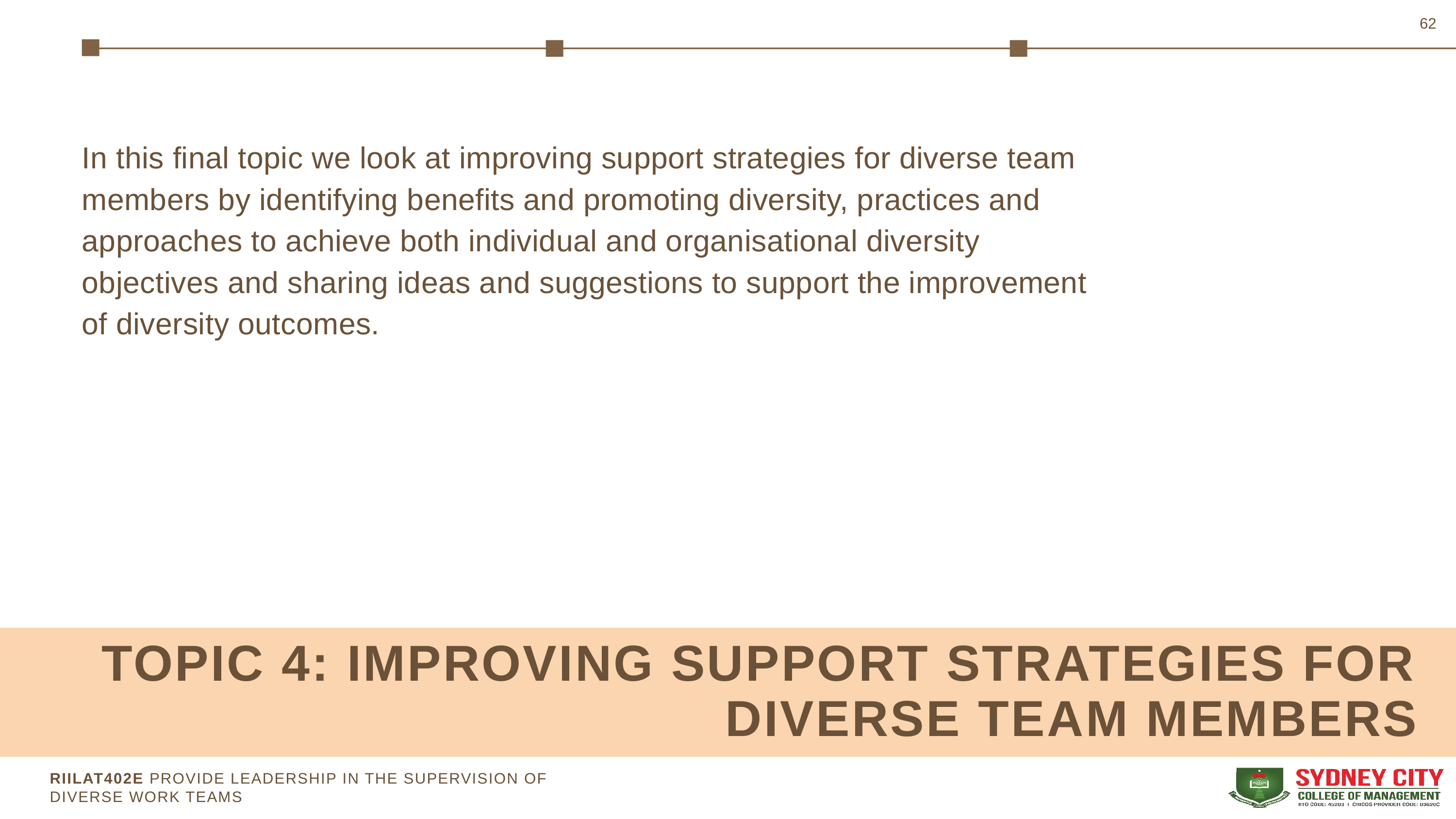

62

In this final topic we look at improving support strategies for diverse team members by identifying benefits and promoting diversity, practices and approaches to achieve both individual and organisational diversity objectives and sharing ideas and suggestions to support the improvement of diversity outcomes.

TOPIC 4: IMPROVING SUPPORT STRATEGIES FOR DIVERSE TEAM MEMBERS
Topic 1: Insert topic title
RIILAT402E PROVIDE LEADERSHIP IN THE SUPERVISION OF DIVERSE WORK TEAMS